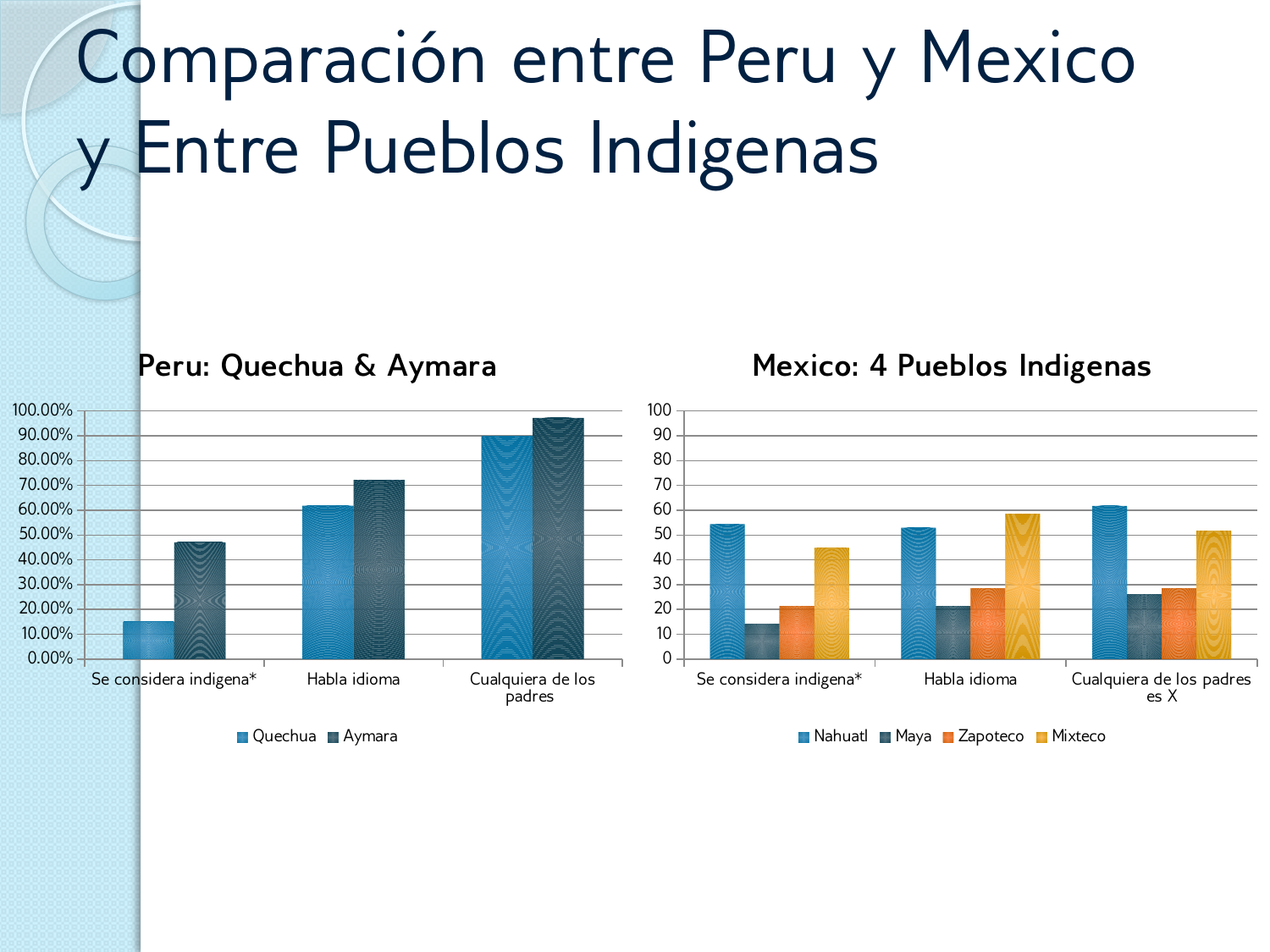

# Comparación entre Peru y Mexico y Entre Pueblos Indigenas

### Chart: Peru: Quechua & Aymara

| Category | Quechua | Aymara |
|---|---|---|
| Se considera indigena* | 0.15 | 0.4706 |
| Habla idioma | 0.6185 | 0.7222 |
| Cualquiera de los padres  | 0.9 | 0.9722 |

### Chart: Mexico: 4 Pueblos Indigenas

| Category | Nahuatl | Maya | Zapoteco | Mixteco |
|---|---|---|---|---|
| Se considera indigena* | 54.41 | 14.29 | 21.43 | 44.83 |
| Habla idioma | 52.94 | 21.43 | 28.57 | 58.62 |
| Cualquiera de los padres es X | 61.76 | 26.19 | 28.57 | 51.72 |